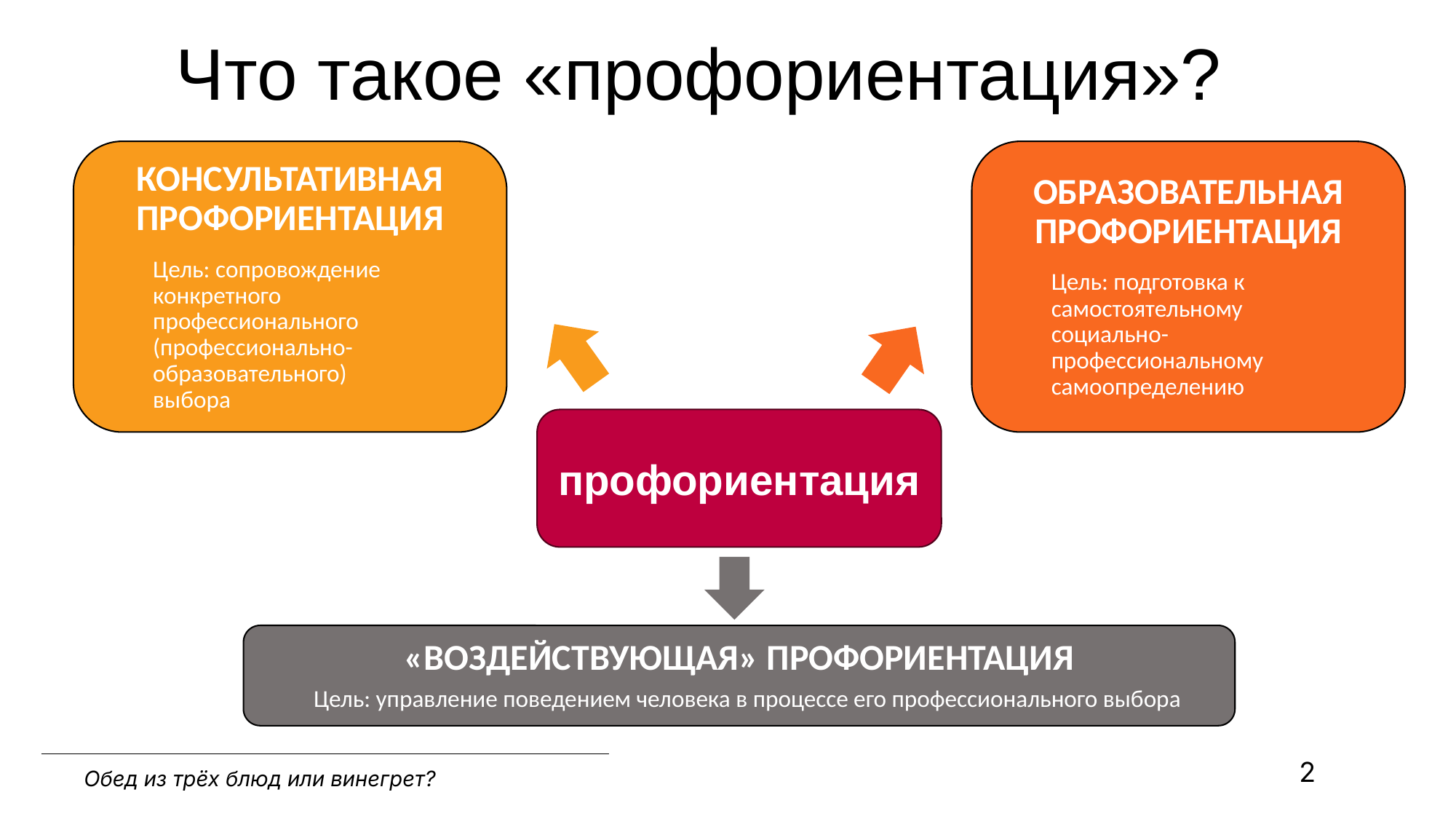

Что такое «профориентация»?

Обед из трёх блюд или винегрет?
КОНСУЛЬТАТИВНАЯ
ПРОФОРИЕНТАЦИЯ

Цель: сопровождение конкретного профессионального (профессионально-образовательного)
выбора
ОБРАЗОВАТЕЛЬНАЯ
ПРОФОРИЕНТАЦИЯ

Цель: подготовка к самостоятельному
социально-профессиональному самоопределению
профориентация
«ВОЗДЕЙСТВУЮЩАЯ» ПРОФОРИЕНТАЦИЯ

Цель: управление поведением человека в процессе его профессионального выбора
2